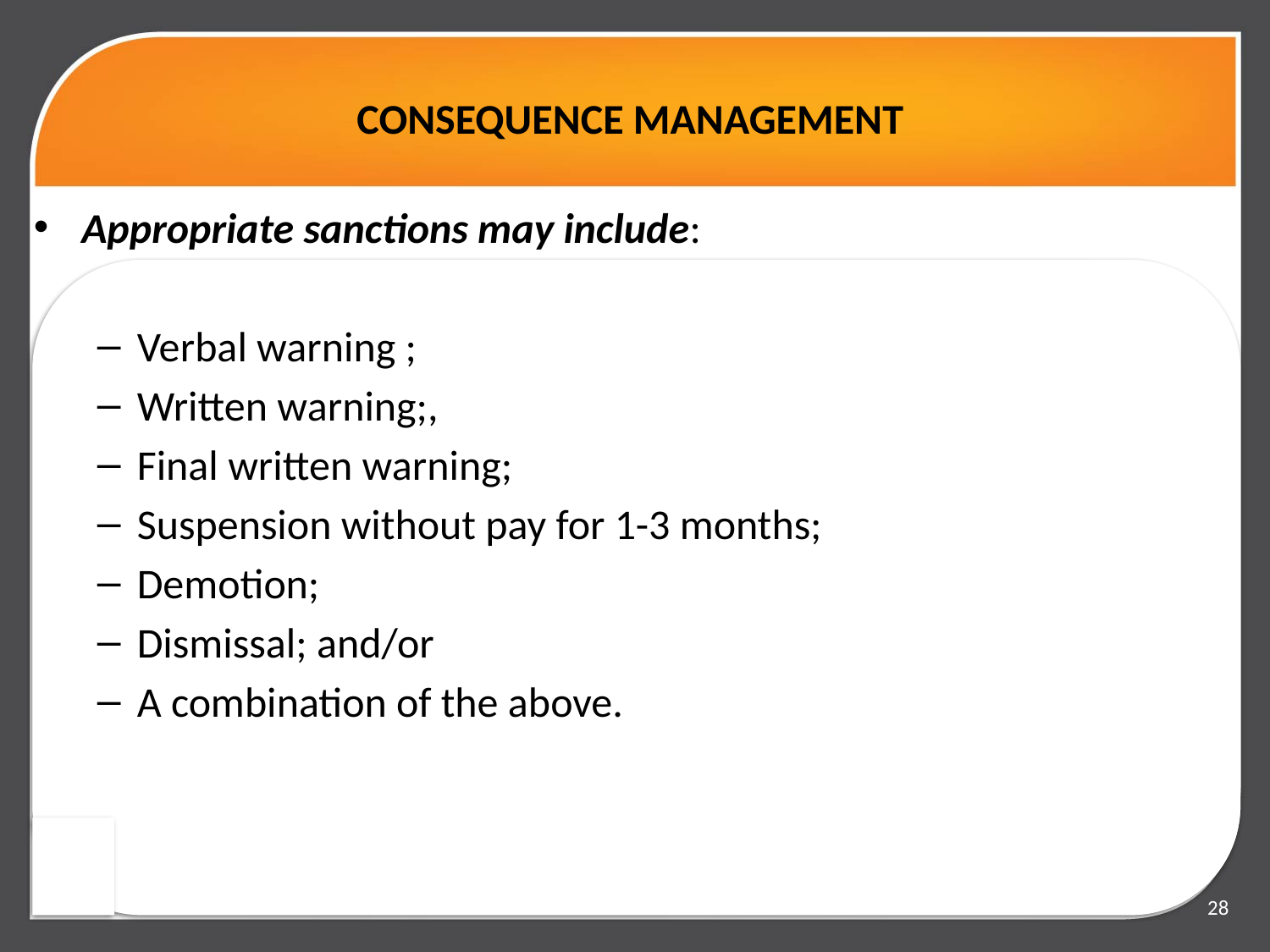

# CONSEQUENCE MANAGEMENT
Appropriate sanctions may include:

Verbal warning ;
Written warning;,
Final written warning;
Suspension without pay for 1-3 months;
Demotion;
Dismissal; and/or
A combination of the above.
28